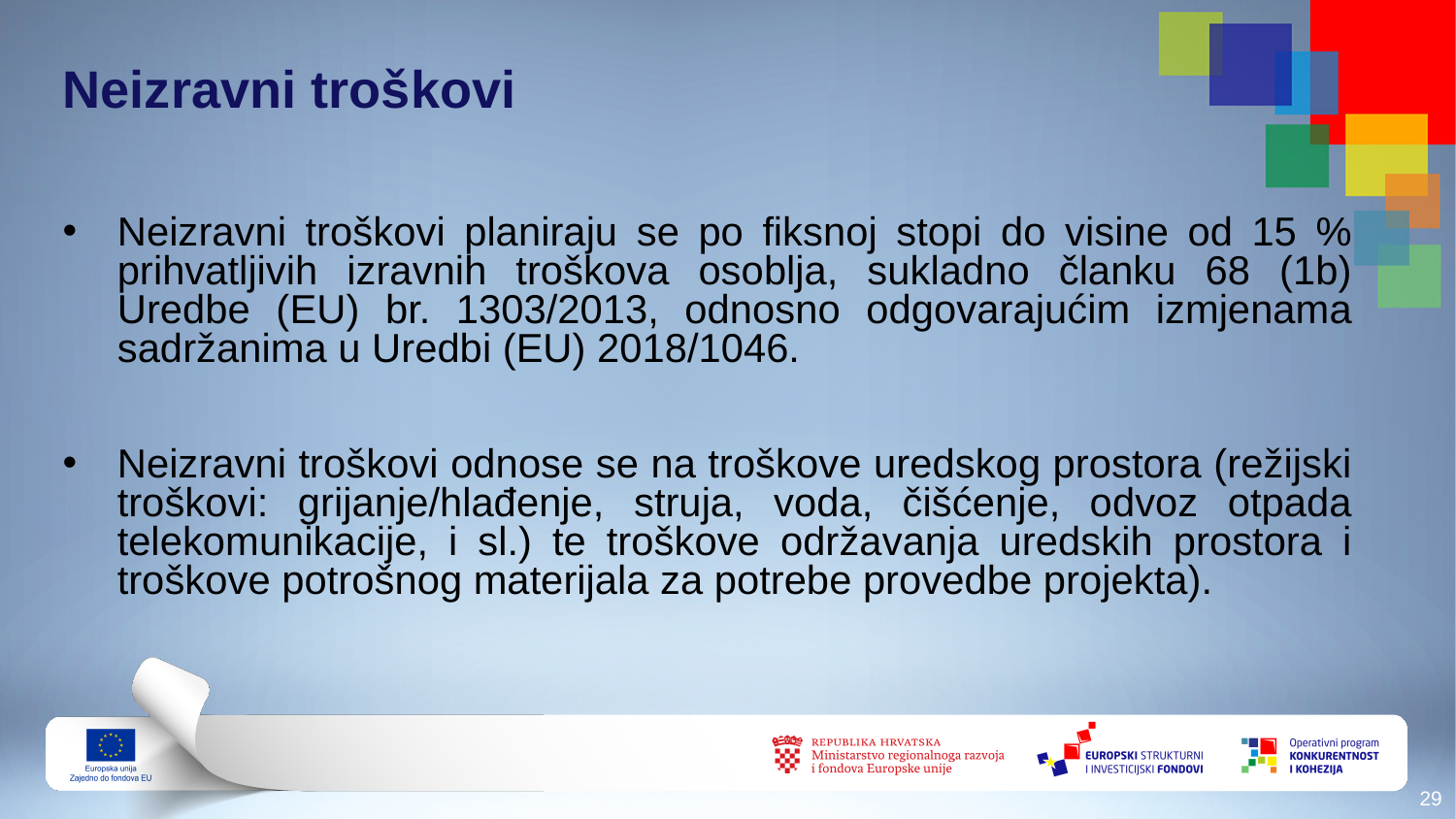

# Neizravni troškovi
Neizravni troškovi planiraju se po fiksnoj stopi do visine od 15 % prihvatljivih izravnih troškova osoblja, sukladno članku 68 (1b) Uredbe (EU) br. 1303/2013, odnosno odgovarajućim izmjenama sadržanima u Uredbi (EU) 2018/1046.

Neizravni troškovi odnose se na troškove uredskog prostora (režijski troškovi: grijanje/hlađenje, struja, voda, čišćenje, odvoz otpada telekomunikacije, i sl.) te troškove održavanja uredskih prostora i troškove potrošnog materijala za potrebe provedbe projekta).

29